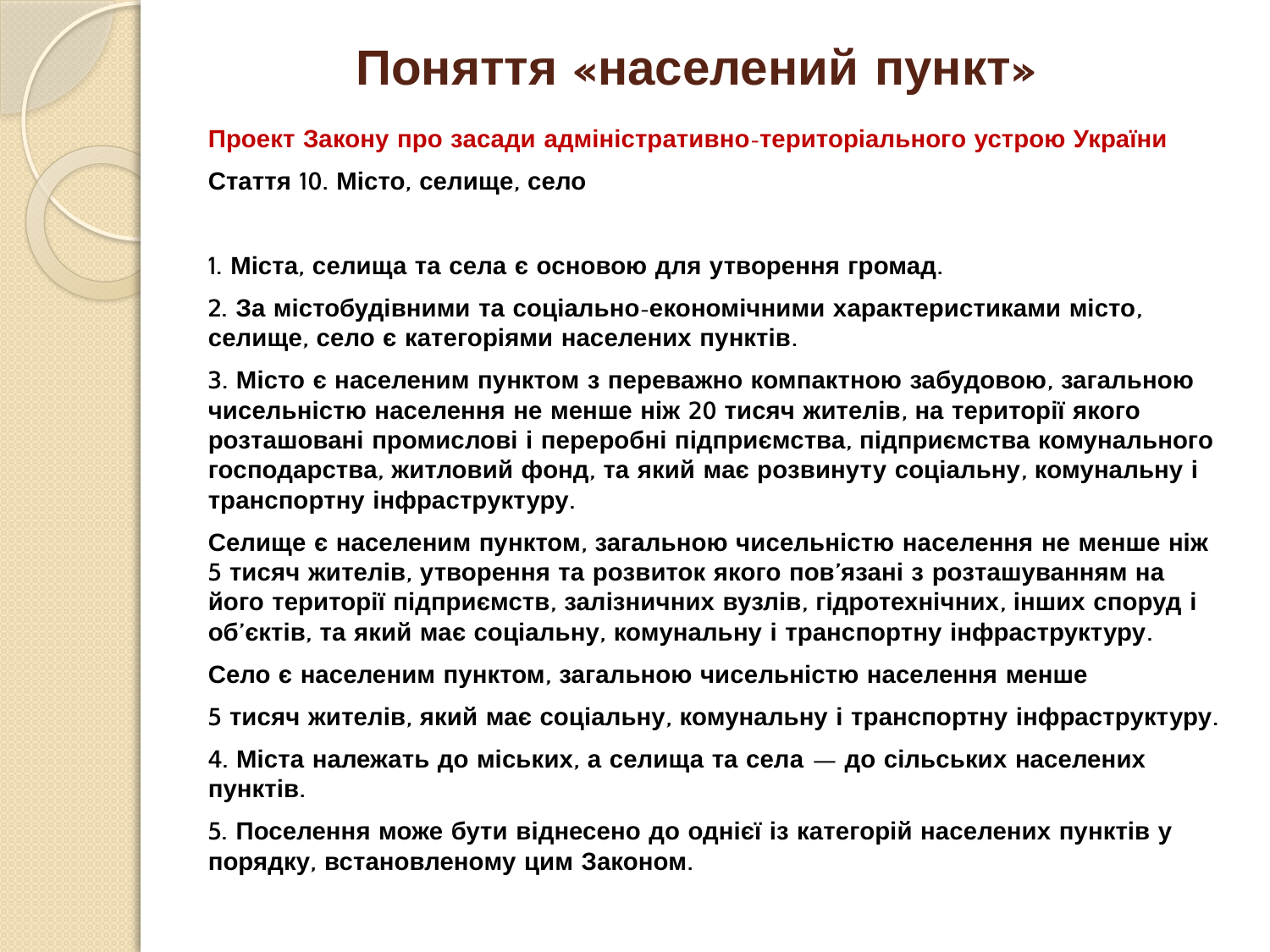

# Поняття «населений пункт»
Проект Закону про засади адміністративно-територіального устрою України
Стаття 10. Місто, селище, село

1. Міста, селища та села є основою для утворення громад.
2. За містобудівними та соціально-економічними характеристиками місто, селище, село є категоріями населених пунктів.
3. Місто є населеним пунктом з переважно компактною забудовою, загальною чисельністю населення не менше ніж 20 тисяч жителів, на території якого розташовані промислові і переробні підприємства, підприємства комунального господарства, житловий фонд, та який має розвинуту соціальну, комунальну і транспортну інфраструктуру.
Селище є населеним пунктом, загальною чисельністю населення не менше ніж 5 тисяч жителів, утворення та розвиток якого пов’язані з розташуванням на його території підприємств, залізничних вузлів, гідротехнічних, інших споруд і об’єктів, та який має соціальну, комунальну і транспортну інфраструктуру.
Село є населеним пунктом, загальною чисельністю населення менше
5 тисяч жителів, який має соціальну, комунальну і транспортну інфраструктуру.
4. Міста належать до міських, а селища та села — до сільських населених пунктів.
5. Поселення може бути віднесено до однієї із категорій населених пунктів у порядку, встановленому цим Законом.